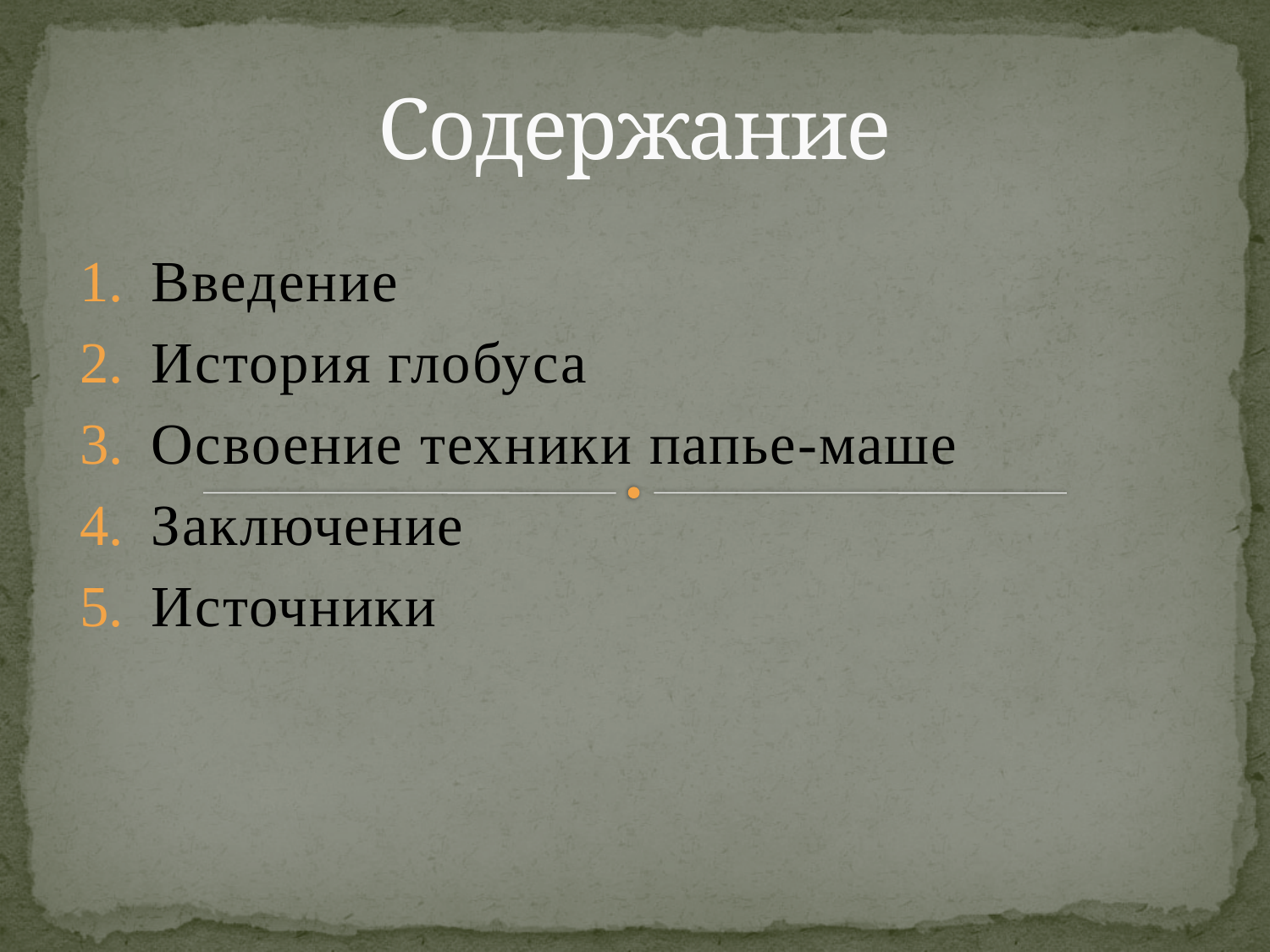

# Содержание
Введение
История глобуса
Освоение техники папье-маше
Заключение
Источники